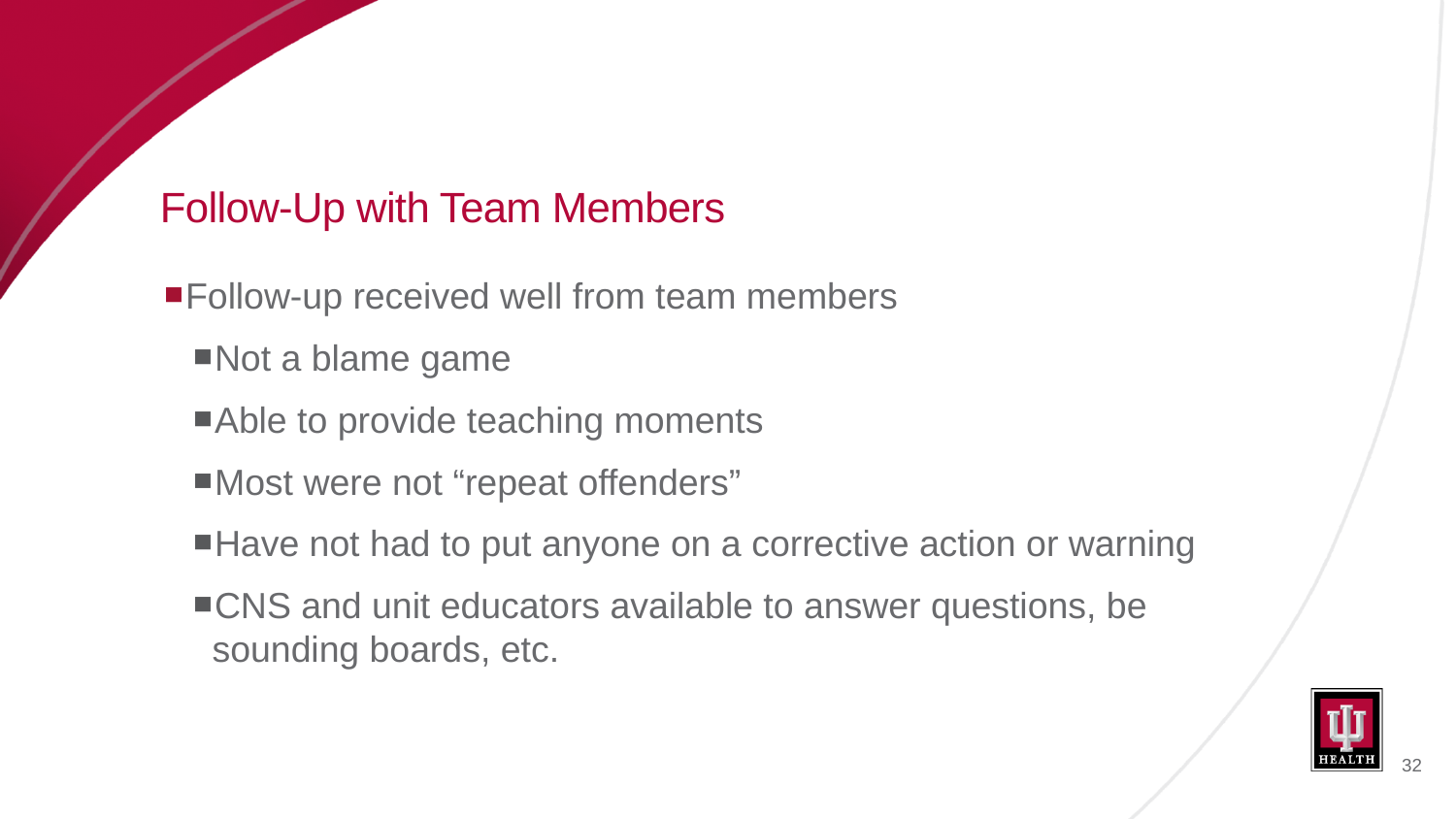

# Follow-Up with Team Members
Follow-up received well from team members
Not a blame game
Able to provide teaching moments
Most were not “repeat offenders”
Have not had to put anyone on a corrective action or warning
CNS and unit educators available to answer questions, be sounding boards, etc.

32